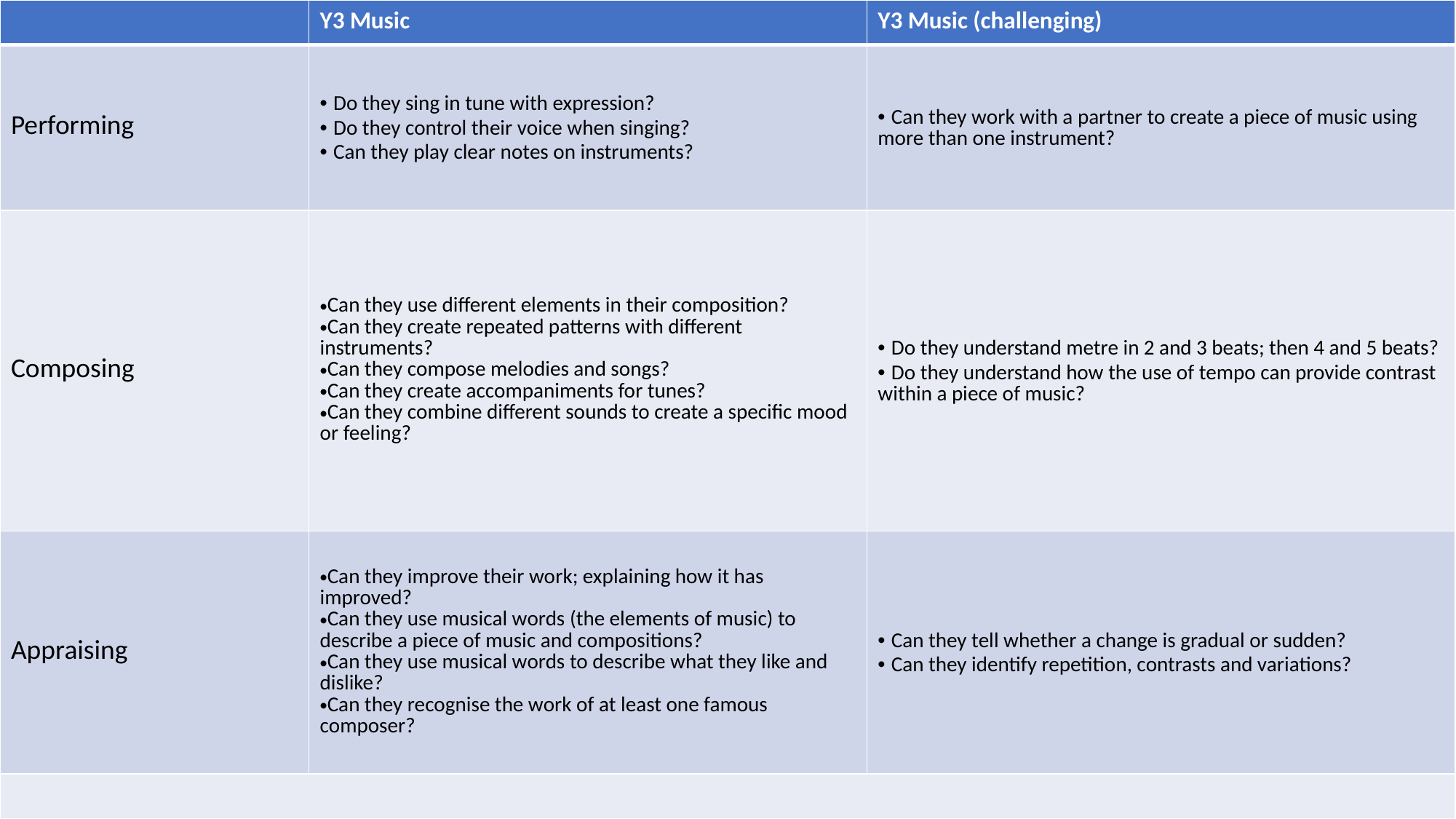

|  | Y3 Music | Y3 Music (challenging) |
| --- | --- | --- |
| Performing | • Do they sing in tune with expression? • Do they control their voice when singing? • Can they play clear notes on instruments? | • Can they work with a partner to create a piece of music using more than one instrument? |
| Composing | Can they use different elements in their composition? Can they create repeated patterns with different instruments? Can they compose melodies and songs? Can they create accompaniments for tunes? Can they combine different sounds to create a specific mood or feeling? | • Do they understand metre in 2 and 3 beats; then 4 and 5 beats? • Do they understand how the use of tempo can provide contrast within a piece of music? |
| Appraising | Can they improve their work; explaining how it has improved? Can they use musical words (the elements of music) to describe a piece of music and compositions? Can they use musical words to describe what they like and dislike? Can they recognise the work of at least one famous composer? | • Can they tell whether a change is gradual or sudden? • Can they identify repetition, contrasts and variations? |
|  |  |  |